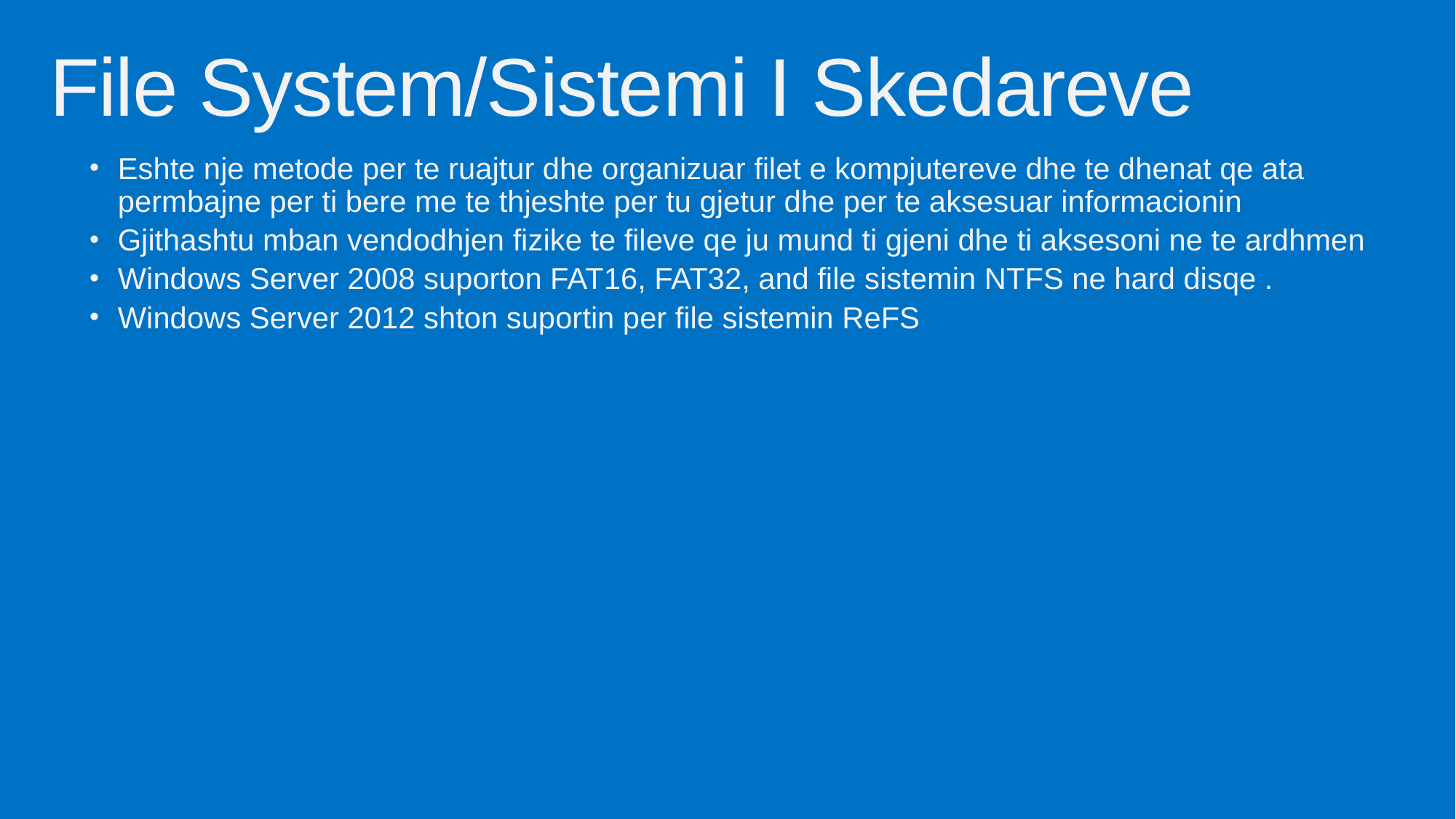

# File System/Sistemi I Skedareve
Eshte nje metode per te ruajtur dhe organizuar filet e kompjutereve dhe te dhenat qe ata permbajne per ti bere me te thjeshte per tu gjetur dhe per te aksesuar informacionin
Gjithashtu mban vendodhjen fizike te fileve qe ju mund ti gjeni dhe ti aksesoni ne te ardhmen
Windows Server 2008 suporton FAT16, FAT32, and file sistemin NTFS ne hard disqe .
Windows Server 2012 shton suportin per file sistemin ReFS